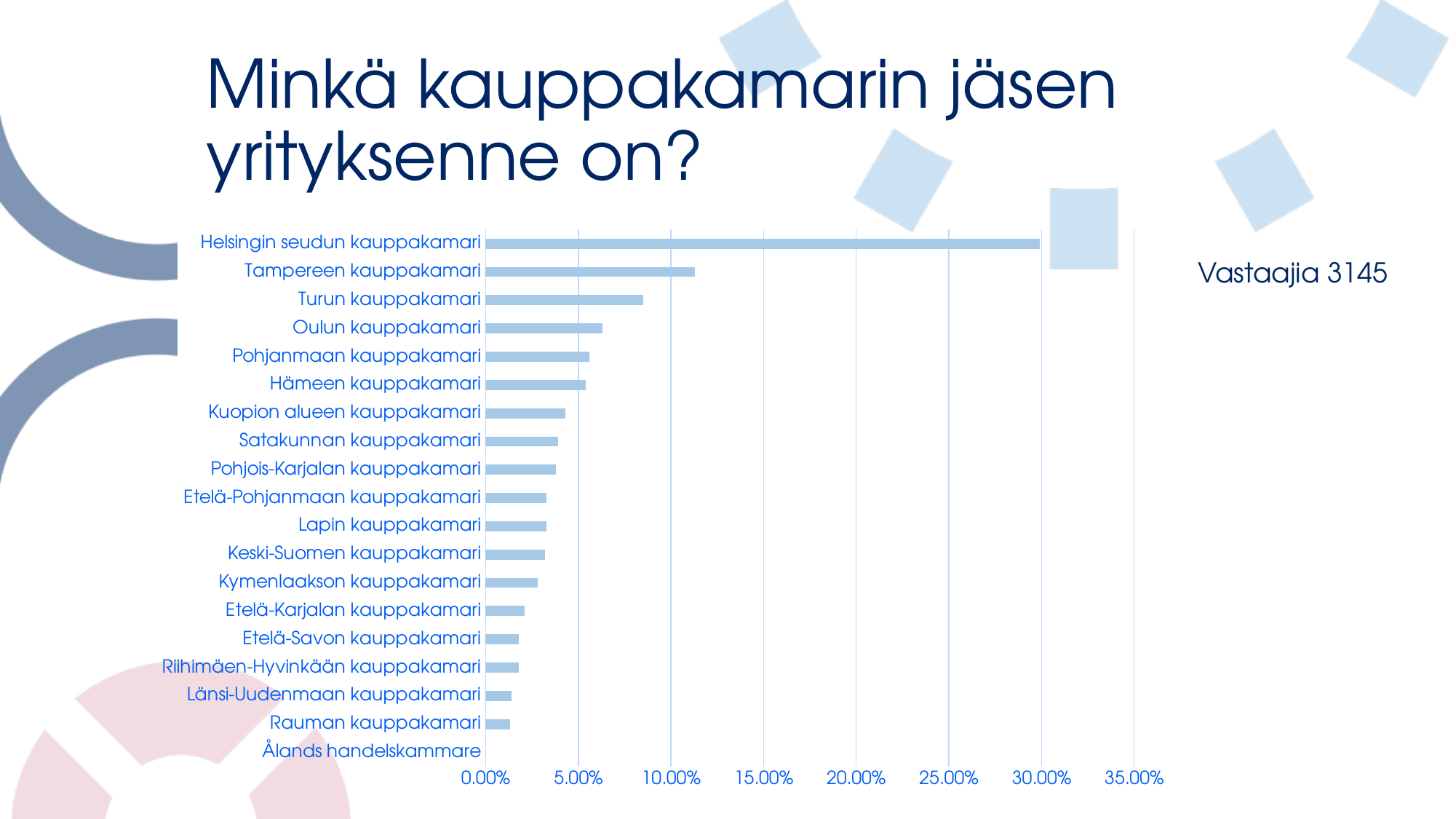

# Minkä kauppakamarin jäsen yrityksenne on?

### Chart

| Category | Sarake1 |
|---|---|
| Ålands handelskammare | 0.0 |
| Rauman kauppakamari | 0.013 |
| Länsi-Uudenmaan kauppakamari | 0.014 |
| Riihimäen-Hyvinkään kauppakamari | 0.018 |
| Etelä-Savon kauppakamari | 0.018 |
| Etelä-Karjalan kauppakamari | 0.021 |
| Kymenlaakson kauppakamari | 0.028 |
| Keski-Suomen kauppakamari | 0.032 |
| Lapin kauppakamari | 0.033 |
| Etelä-Pohjanmaan kauppakamari | 0.033 |
| Pohjois-Karjalan kauppakamari | 0.038 |
| Satakunnan kauppakamari | 0.039 |
| Kuopion alueen kauppakamari | 0.043 |
| Hämeen kauppakamari | 0.054 |
| Pohjanmaan kauppakamari | 0.056 |
| Oulun kauppakamari | 0.063 |
| Turun kauppakamari | 0.085 |
| Tampereen kauppakamari | 0.113 |
| Helsingin seudun kauppakamari | 0.299 |
Vastaajia 3145